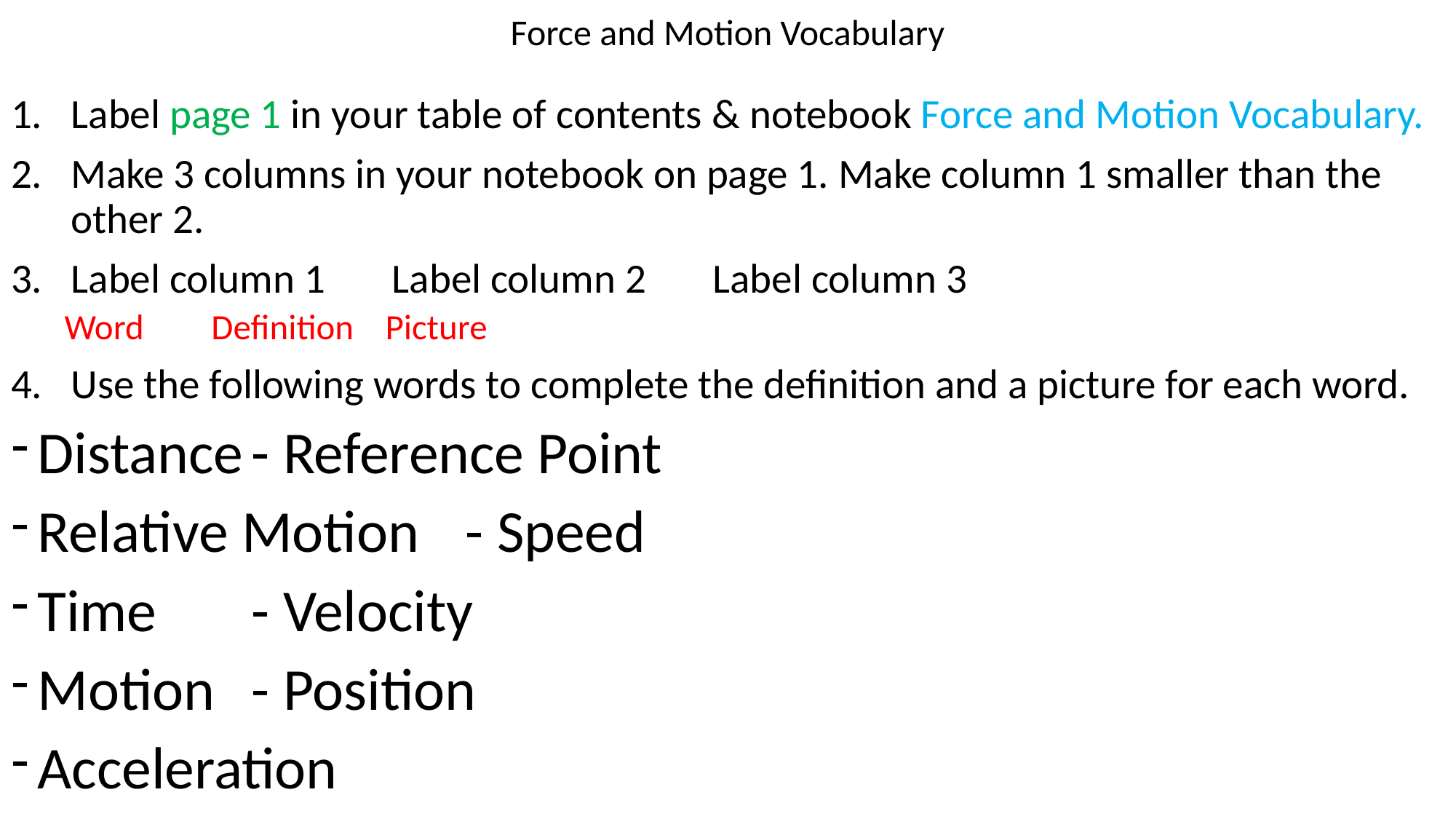

# Force and Motion Vocabulary
Label page 1 in your table of contents & notebook Force and Motion Vocabulary.
Make 3 columns in your notebook on page 1. Make column 1 smaller than the other 2.
Label column 1		Label column 2		Label column 3
	Word			     Definition				Picture
Use the following words to complete the definition and a picture for each word.
Distance					- Reference Point
Relative Motion				- Speed
Time						- Velocity
Motion						- Position
Acceleration